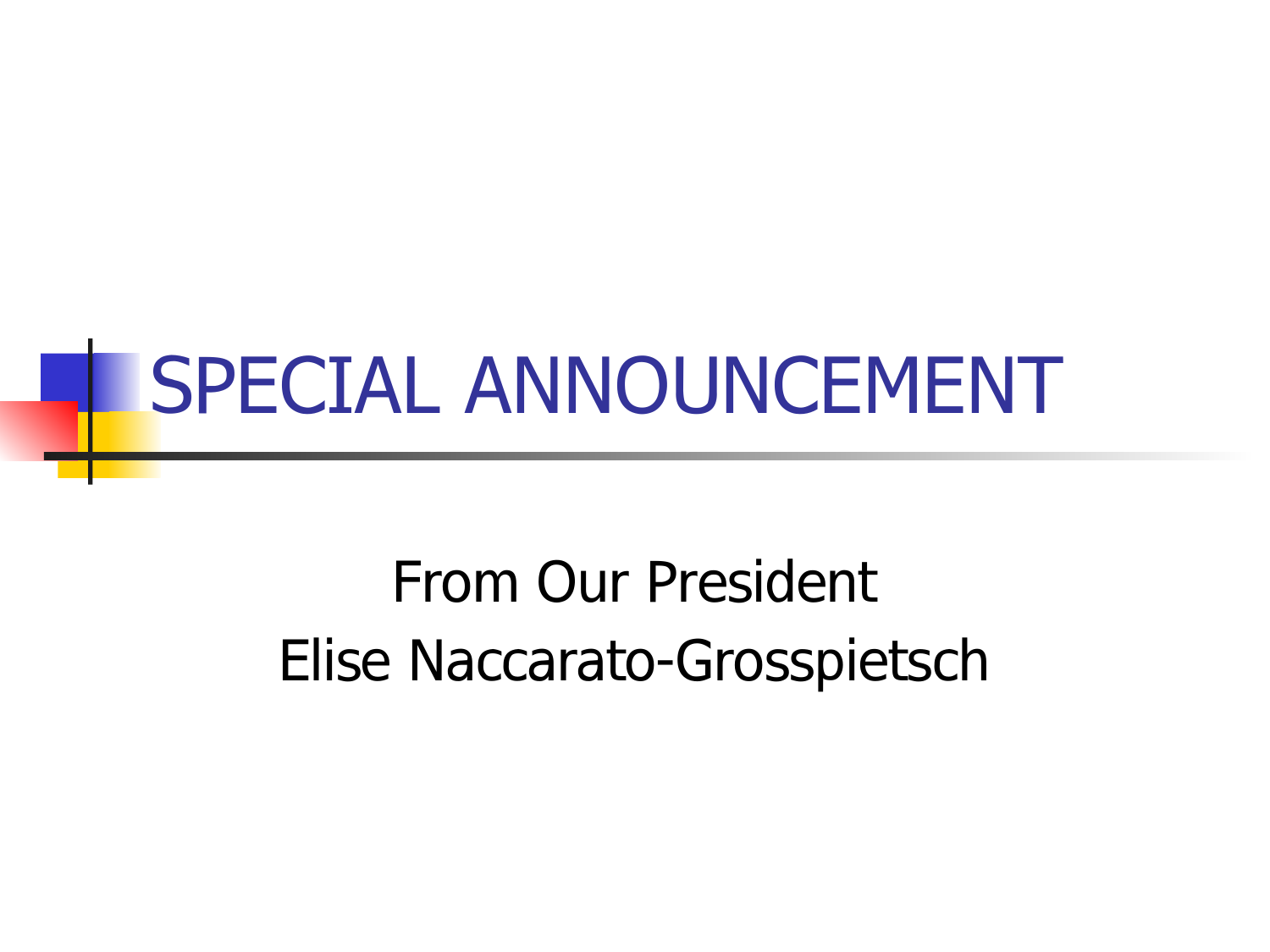

# SPECIAL ANNOUNCEMENT
From Our President
Elise Naccarato-Grosspietsch